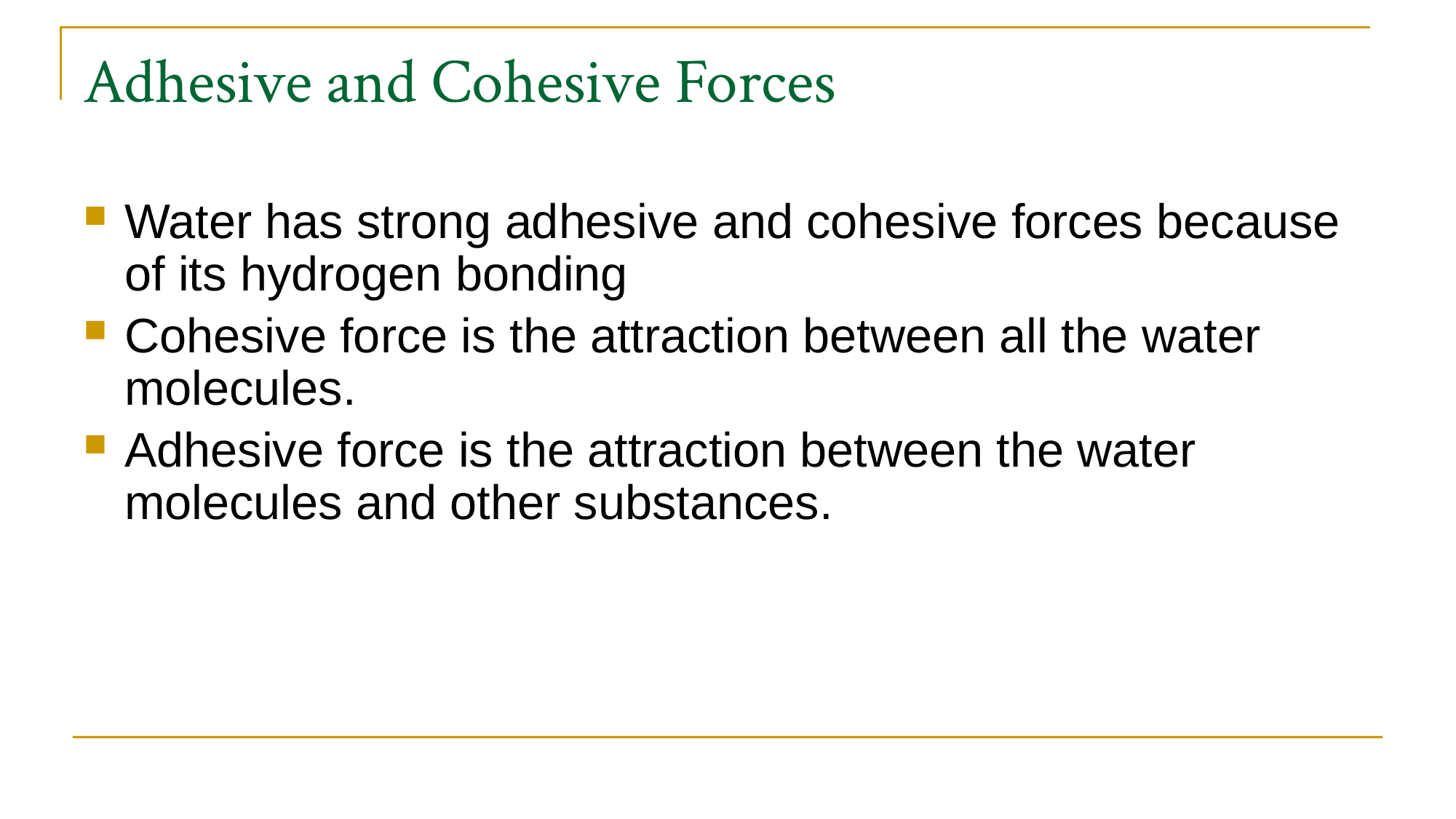

# Adhesive and Cohesive Forces
Water has strong adhesive and cohesive forces because of its hydrogen bonding
Cohesive force is the attraction between all the water molecules.
Adhesive force is the attraction between the water molecules and other substances.